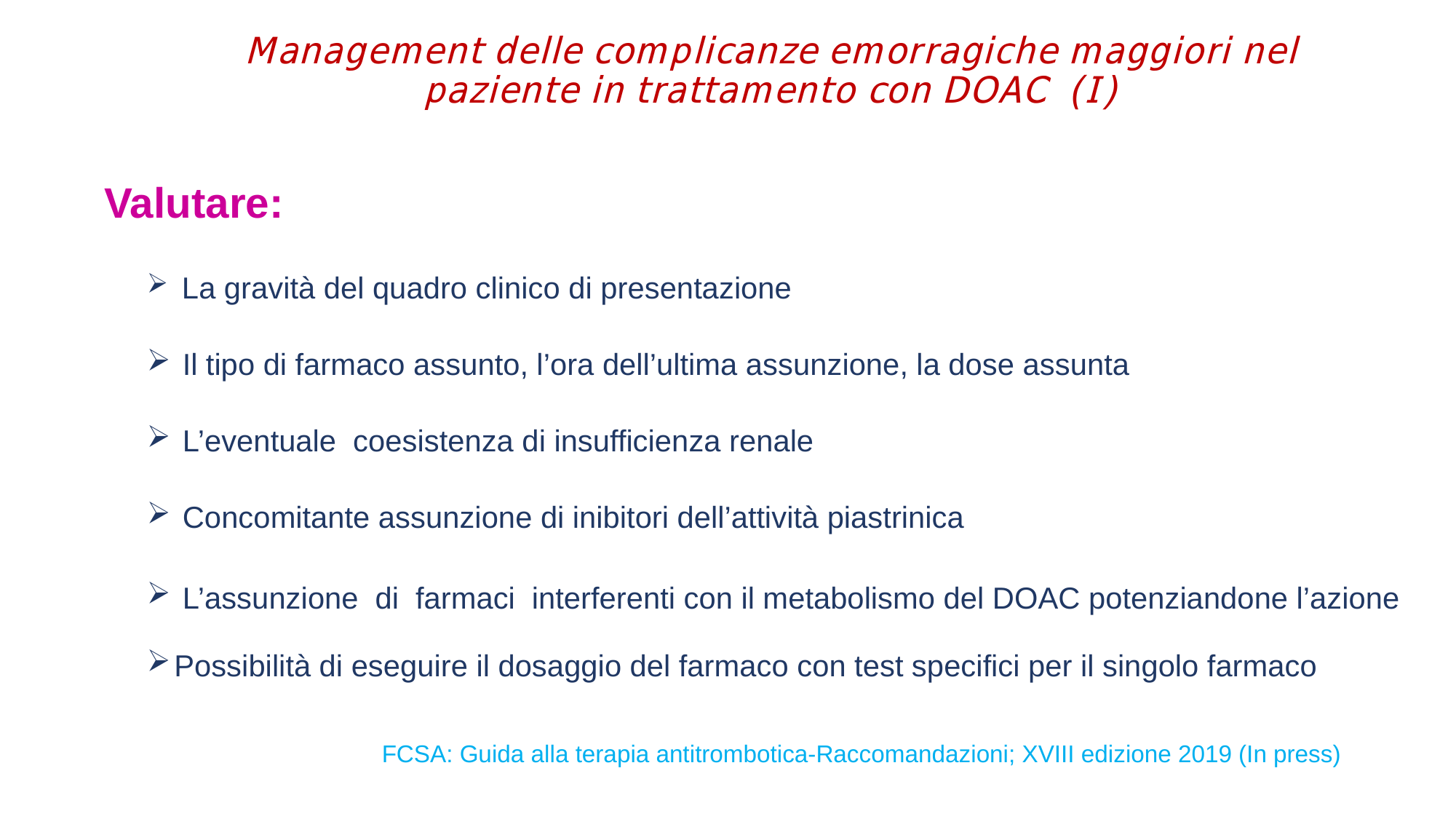

# Management delle complicanze emorragiche maggiori nel paziente in trattamento con DOAC  (I)
 Valutare:

 La gravità del quadro clinico di presentazione

 Il tipo di farmaco assunto, l’ora dell’ultima assunzione, la dose assunta

 L’eventuale  coesistenza di insufficienza renale

 Concomitante assunzione di inibitori dell’attività piastrinica

 L’assunzione  di  farmaci  interferenti con il metabolismo del DOAC potenziandone l’azione

Possibilità di eseguire il dosaggio del farmaco con test specifici per il singolo farmaco

FCSA: Guida alla terapia antitrombotica-Raccomandazioni; XVIII edizione 2019 (In press)